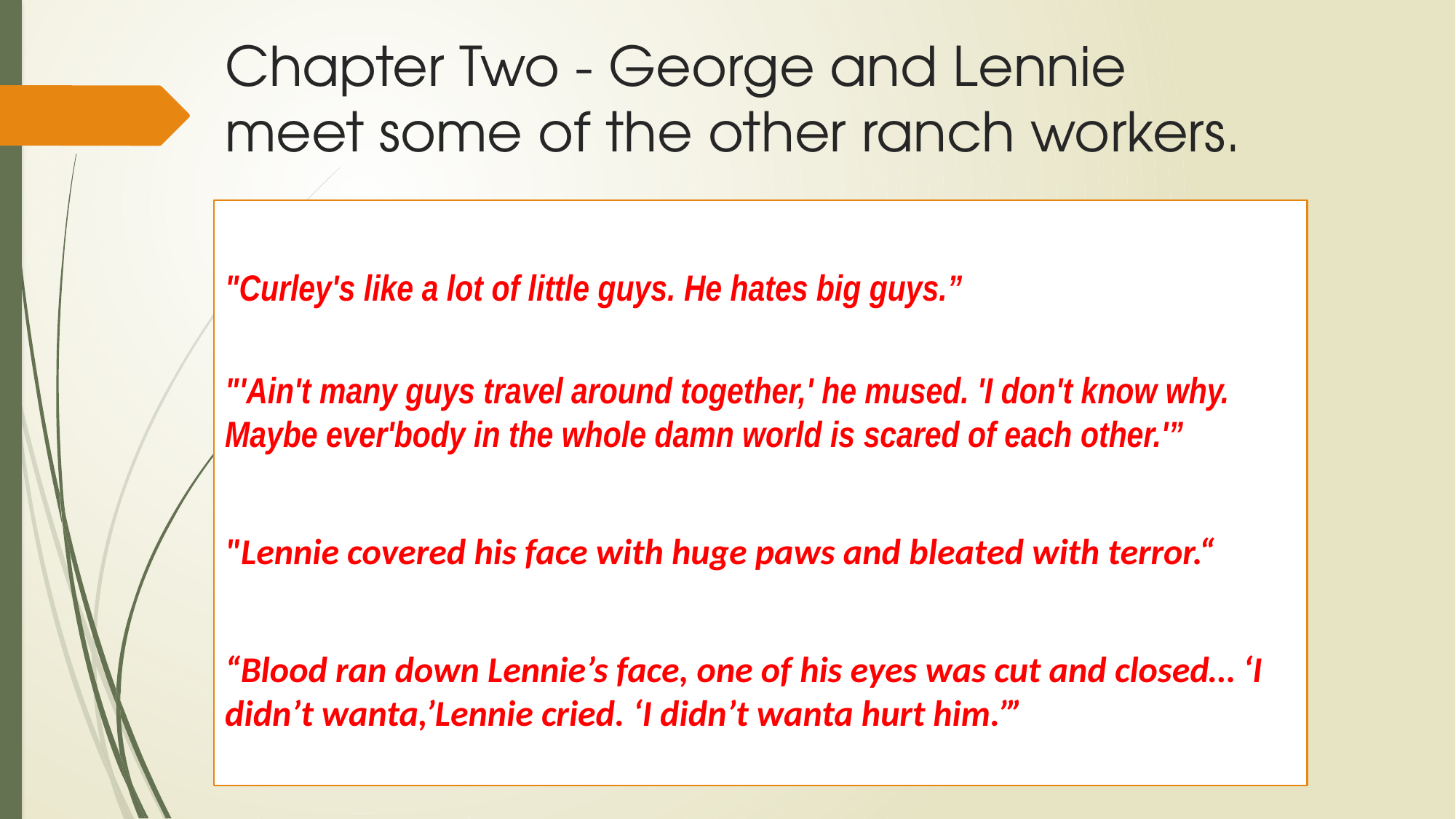

# Chapter Two - George and Lennie meet some of the other ranch workers.

"Curley's like a lot of little guys. He hates big guys.”
"'Ain't many guys travel around together,' he mused. 'I don't know why. Maybe ever'body in the whole damn world is scared of each other.'”

"Lennie covered his face with huge paws and bleated with terror.“

“Blood ran down Lennie’s face, one of his eyes was cut and closed… ‘I didn’t wanta,’Lennie cried. ‘I didn’t wanta hurt him.’”